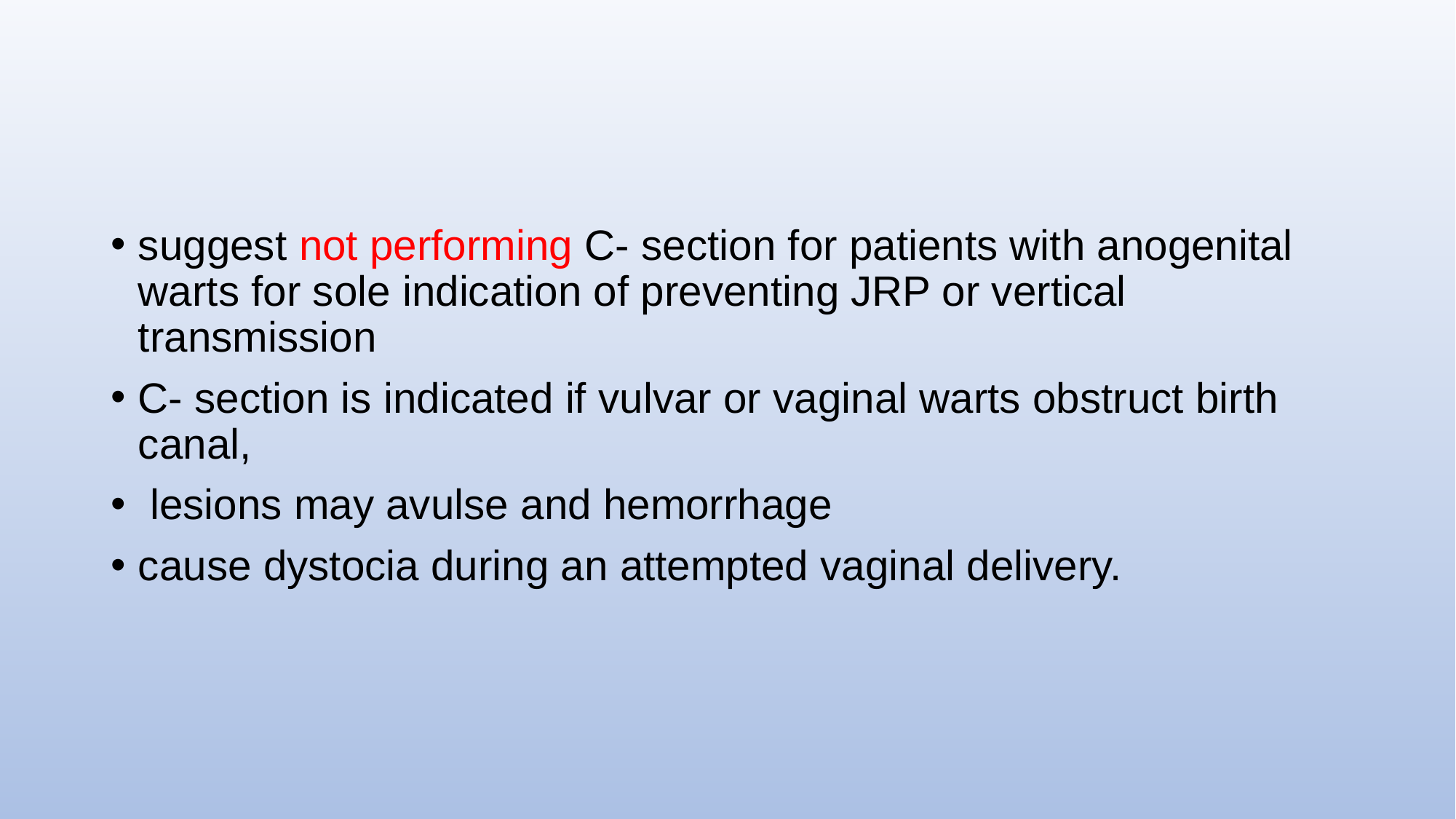

#
suggest not performing C- section for patients with anogenital warts for sole indication of preventing JRP or vertical transmission
C- section is indicated if vulvar or vaginal warts obstruct birth canal,
 lesions may avulse and hemorrhage
cause dystocia during an attempted vaginal delivery.